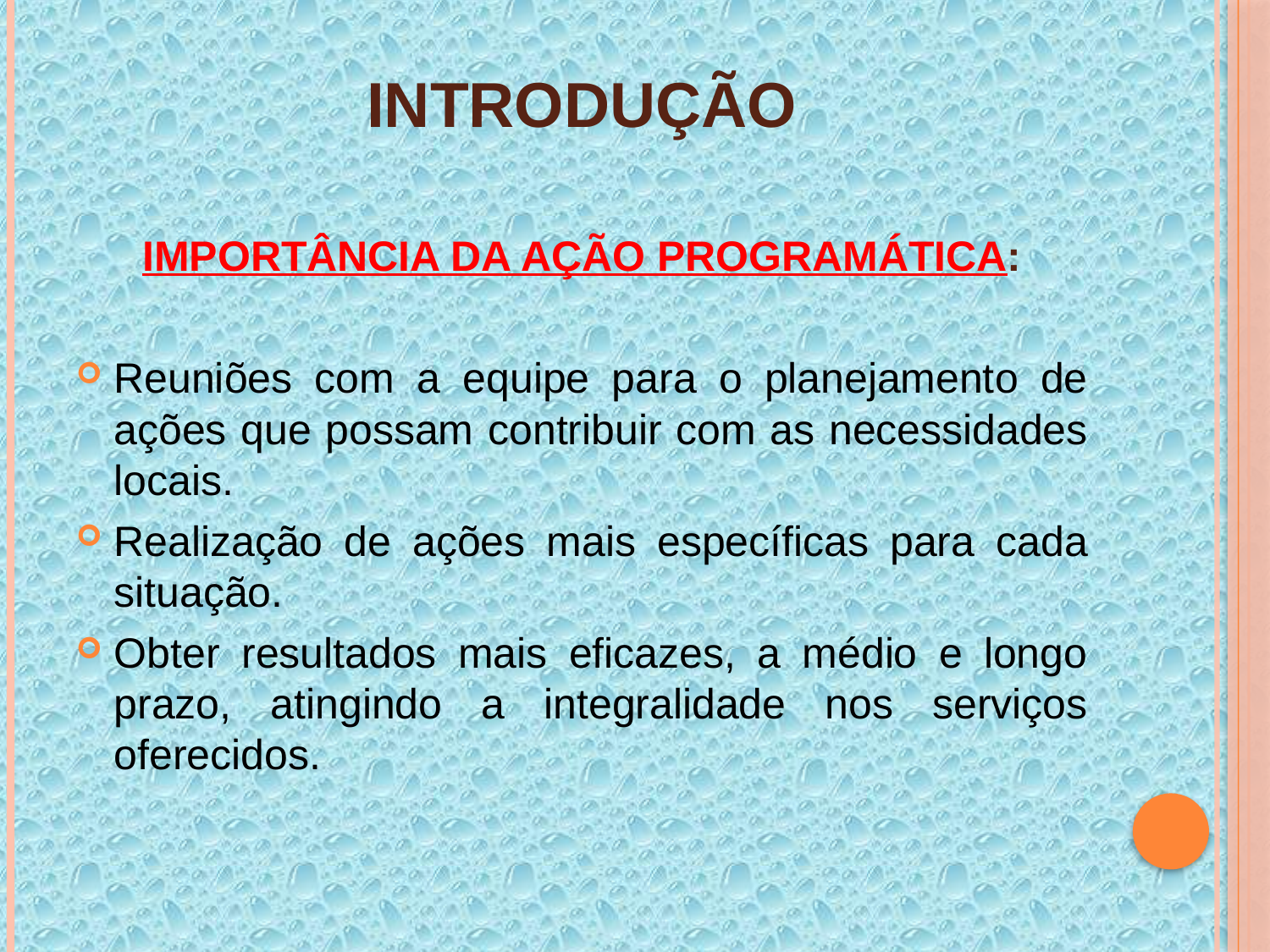

# INTRODUÇÃO
IMPORTÂNCIA DA AÇÃO PROGRAMÁTICA:

Reuniões com a equipe para o planejamento de ações que possam contribuir com as necessidades locais.
Realização de ações mais específicas para cada situação.
Obter resultados mais eficazes, a médio e longo prazo, atingindo a integralidade nos serviços oferecidos.